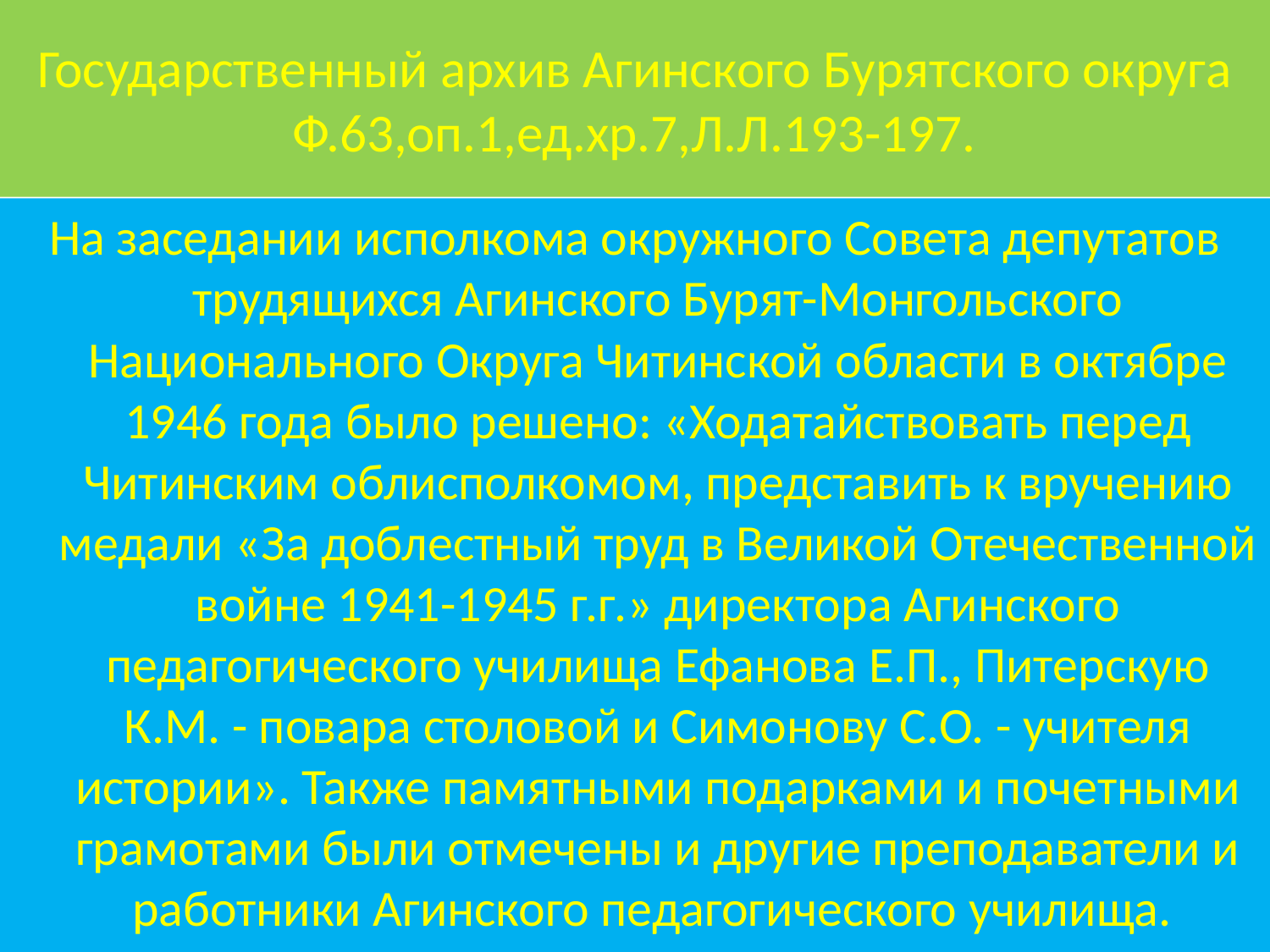

# Государственный архив Агинского Бурятского округа Ф.63,оп.1,ед.хр.7,Л.Л.193-197.
На заседании исполкома окружного Совета депутатов трудящихся Агинского Бурят-Монгольского Национального Округа Читинской области в октябре 1946 года было решено: «Ходатайствовать перед Читинским облисполкомом, представить к вручению медали «За доблестный труд в Великой Отечественной войне 1941-1945 г.г.» директора Агинского педагогического училища Ефанова Е.П., Питерскую К.М. - повара столовой и Симонову С.О. - учителя истории». Также памятными подарками и почетными грамотами были отмечены и другие преподаватели и работники Агинского педагогического училища.